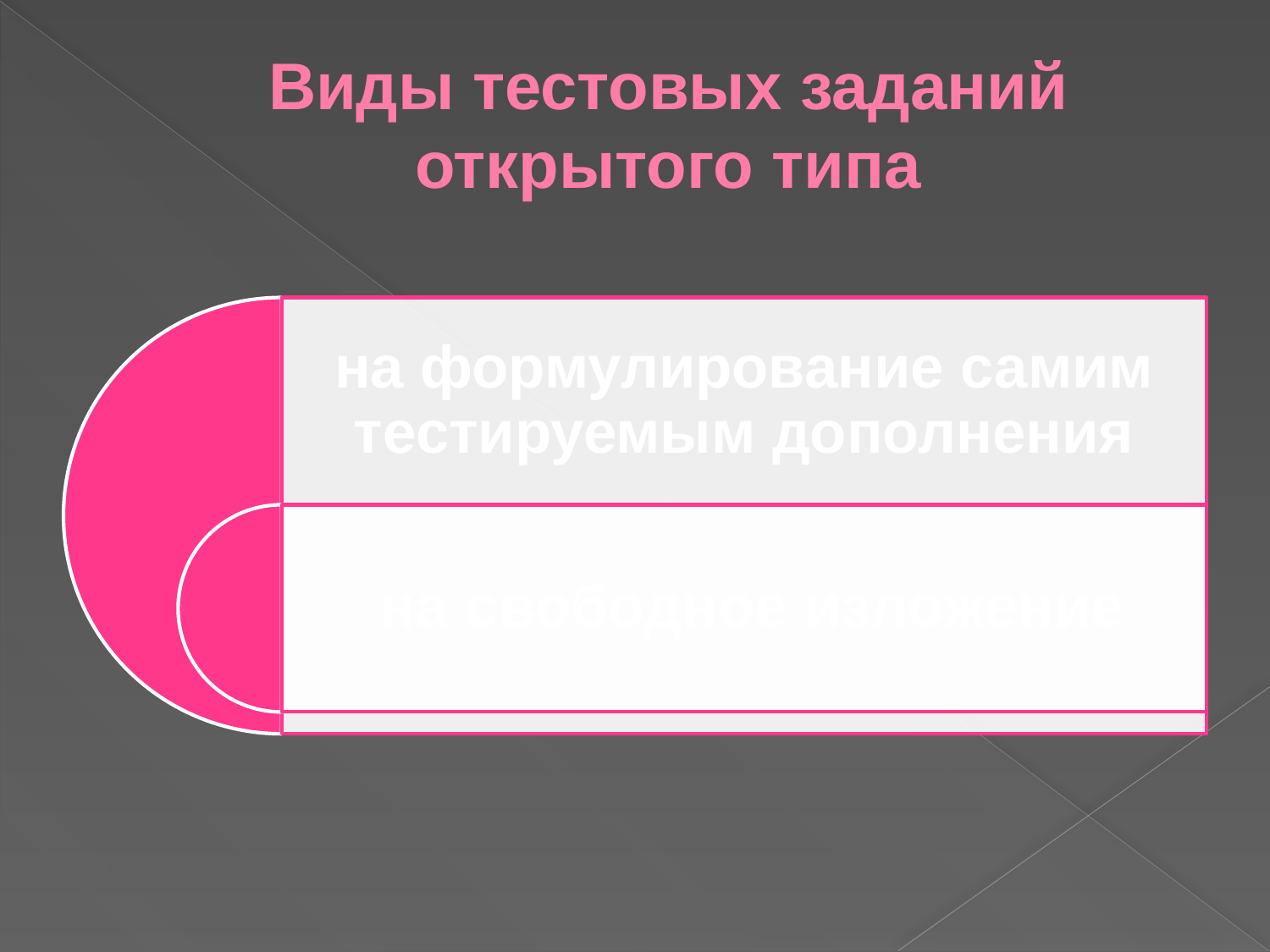

# Виды тестовых заданий открытого типа
на формулирование самим тестируемым дополнения
 на свободное изложение